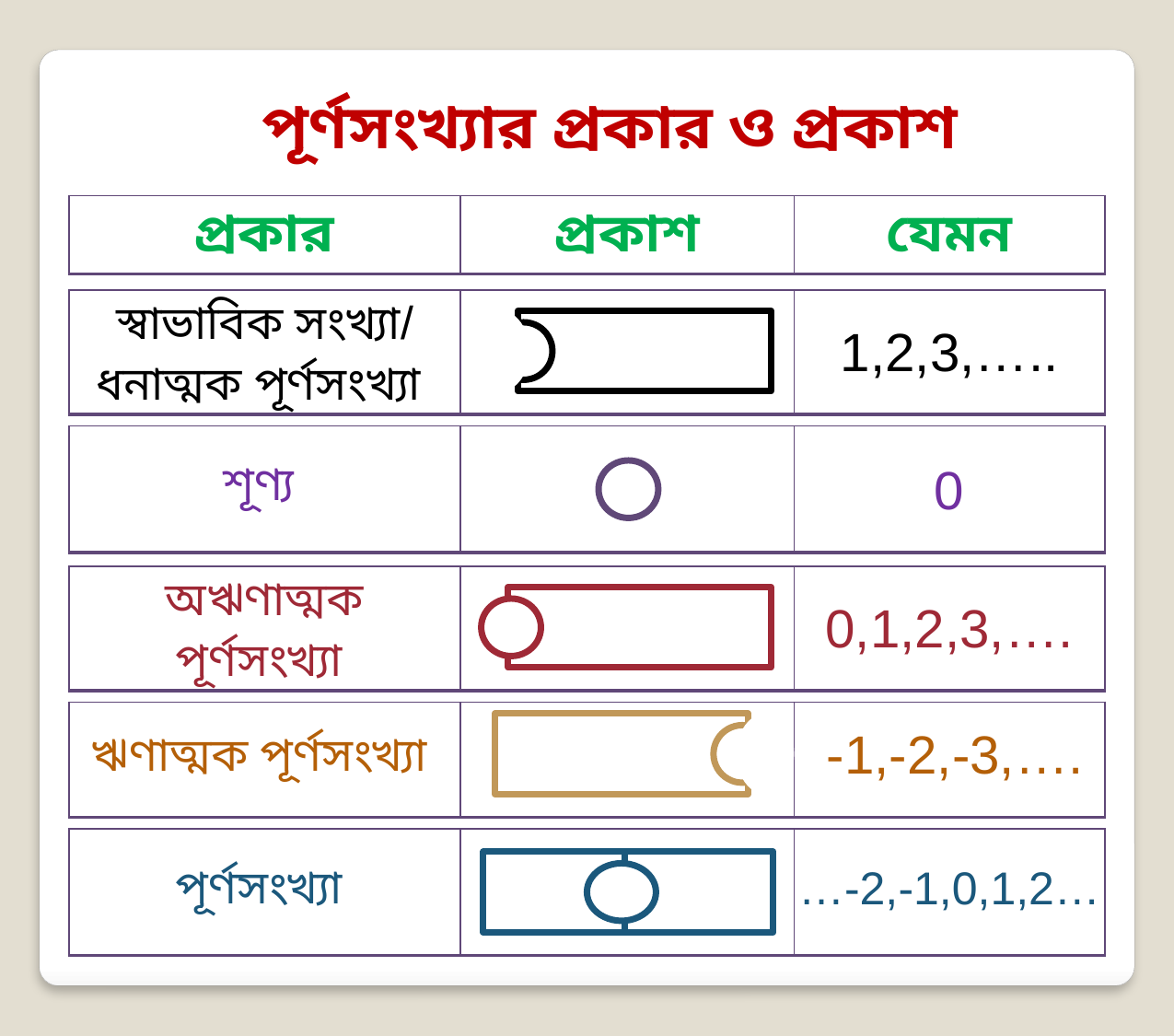

পূর্ণসংখ্যার প্রকার ও প্রকাশ
| প্রকার | প্রকাশ | যেমন |
| --- | --- | --- |
| স্বাভাবিক সংখ্যা/ ধনাত্মক পূর্ণসংখ্যা |  |  |
| --- | --- | --- |

1,2,3,…..
| শূণ্য |  |  |
| --- | --- | --- |
0

| অঋণাত্মক পূর্ণসংখ্যা |  |  |
| --- | --- | --- |

0,1,2,3,….
| ঋণাত্মক পূর্ণসংখ্যা |  |  |
| --- | --- | --- |

-1,-2,-3,….
| পূর্ণসংখ্যা |  |  |
| --- | --- | --- |

…-2,-1,0,1,2…